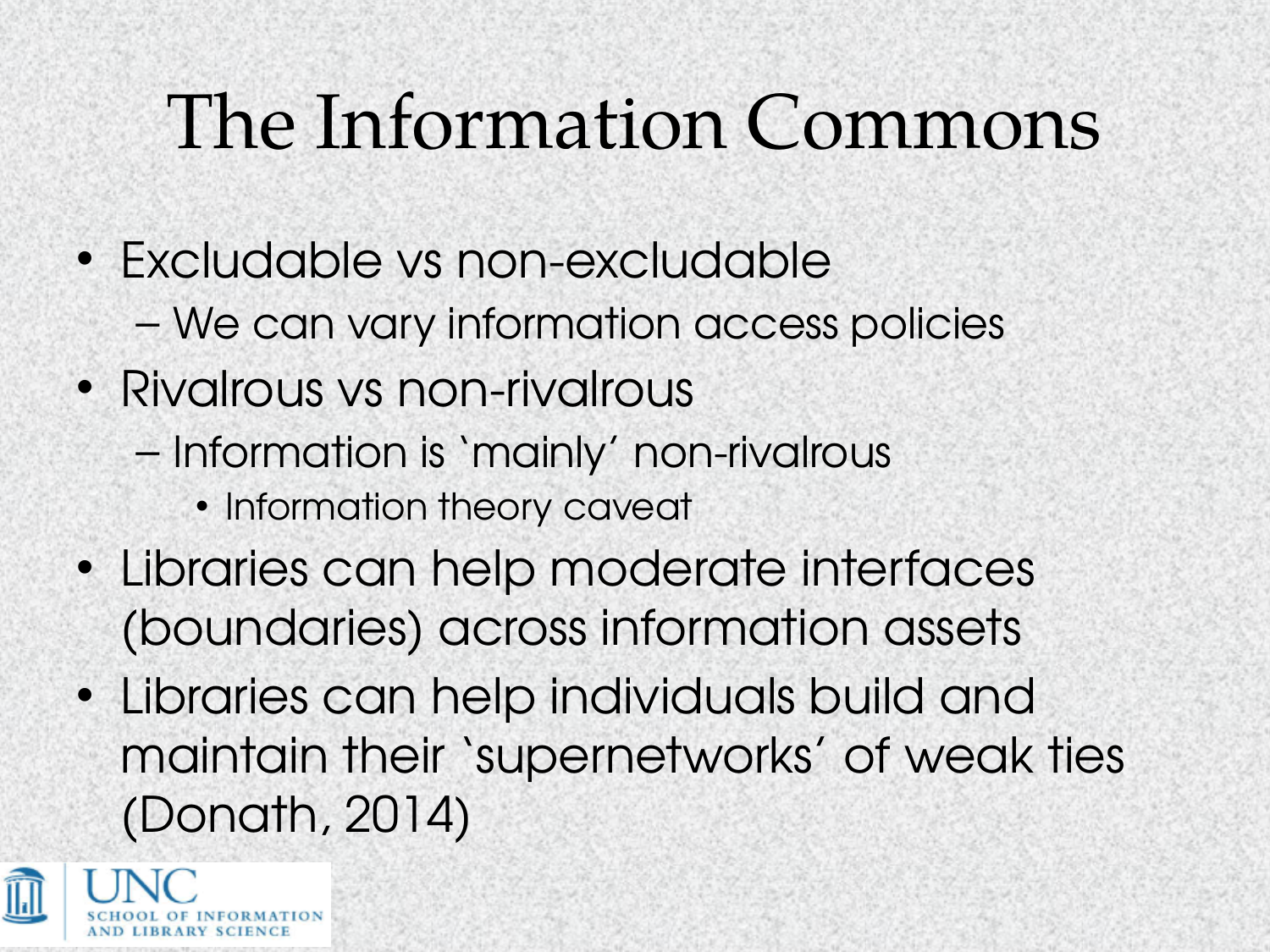

# The Information Commons
Excludable vs non-excludable
We can vary information access policies
Rivalrous vs non-rivalrous
Information is ‘mainly’ non-rivalrous
Information theory caveat
Libraries can help moderate interfaces (boundaries) across information assets
Libraries can help individuals build and maintain their ‘supernetworks’ of weak ties (Donath, 2014)